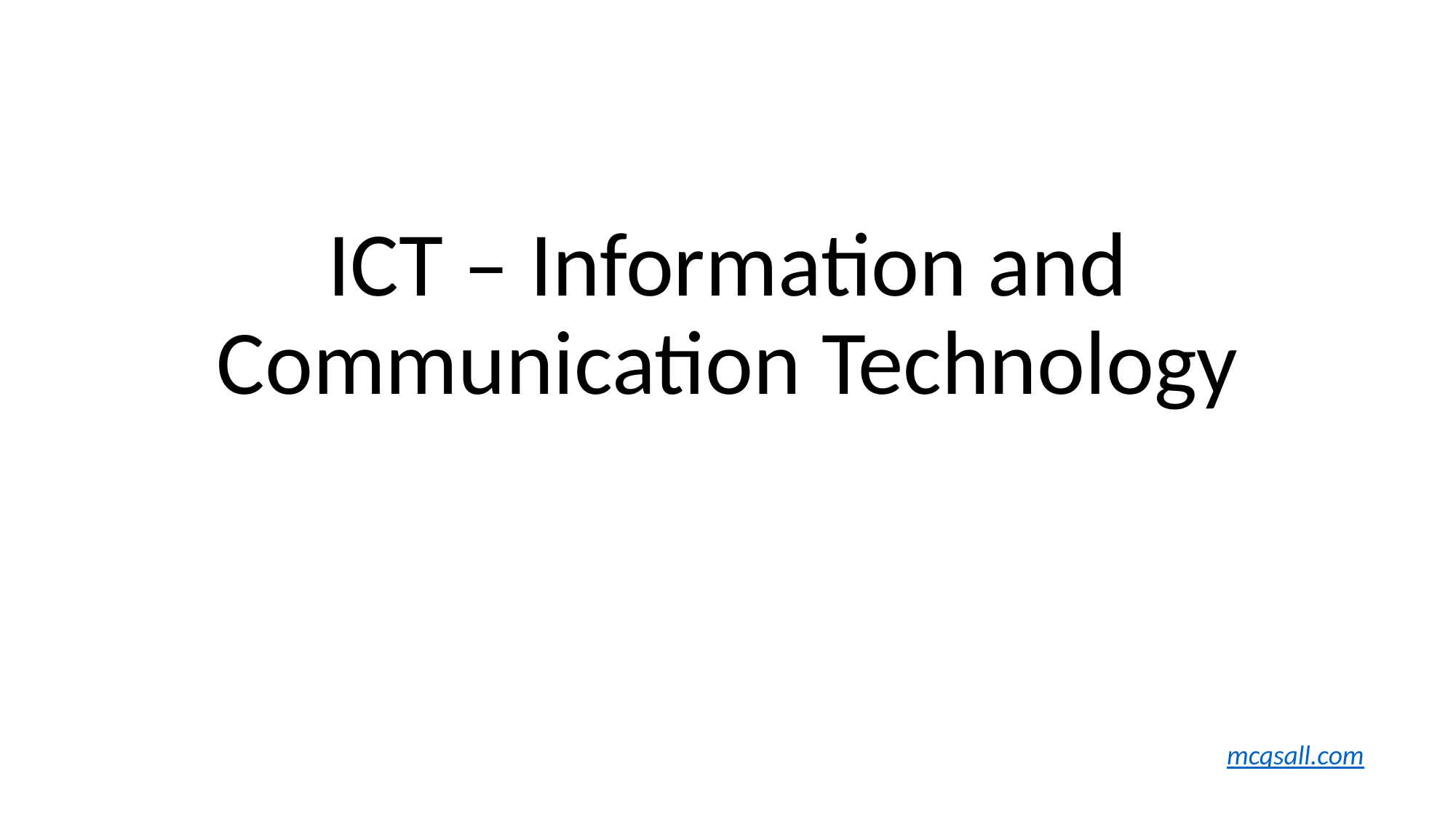

# ICT – Information and Communication Technology
mcqsall.com